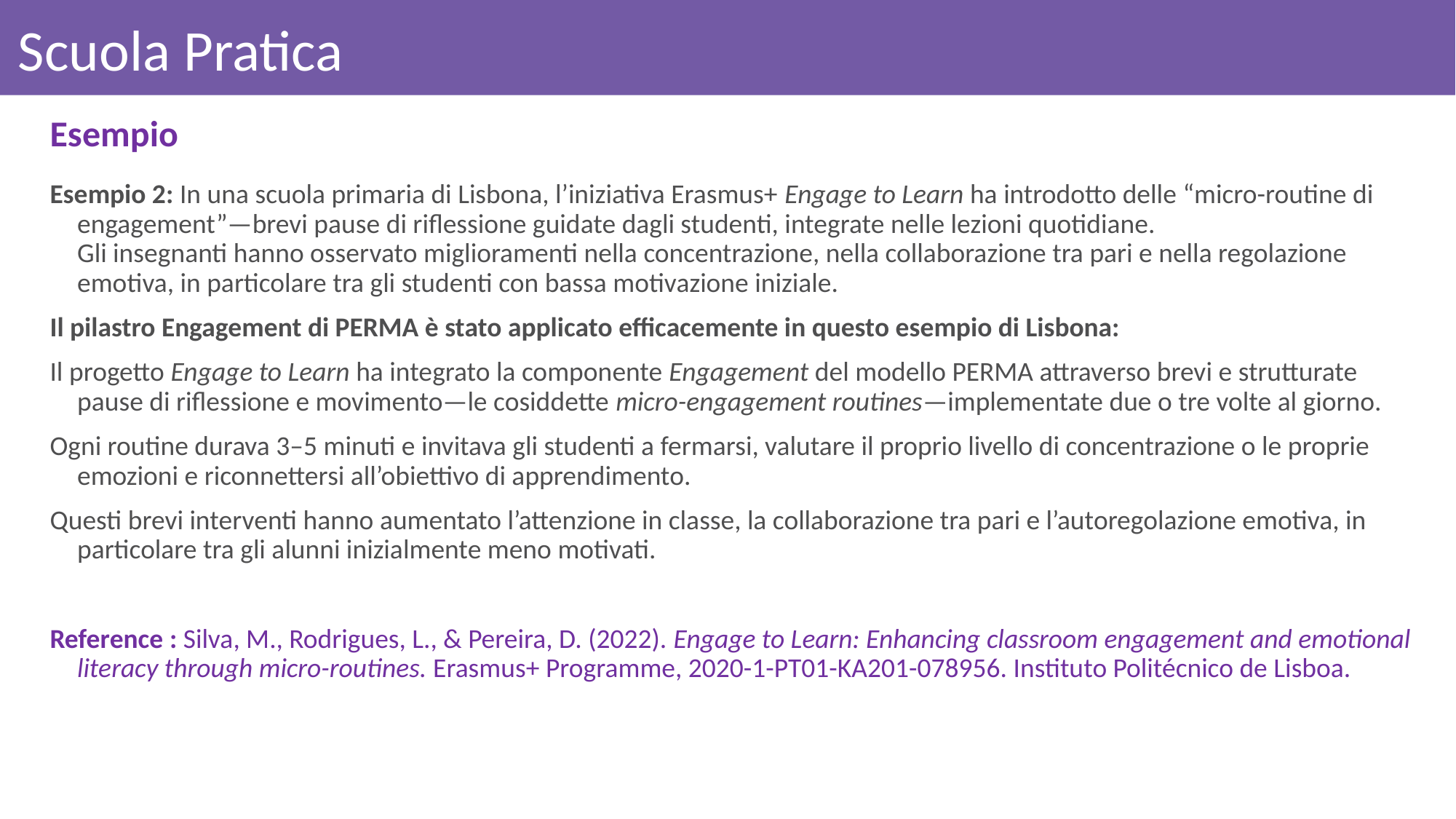

# Scuola Pratica
Esempio
Esempio 2: In una scuola primaria di Lisbona, l’iniziativa Erasmus+ Engage to Learn ha introdotto delle “micro-routine di engagement”—brevi pause di riflessione guidate dagli studenti, integrate nelle lezioni quotidiane.
Gli insegnanti hanno osservato miglioramenti nella concentrazione, nella collaborazione tra pari e nella regolazione emotiva, in particolare tra gli studenti con bassa motivazione iniziale.
Il pilastro Engagement di PERMA è stato applicato efficacemente in questo esempio di Lisbona:
Il progetto Engage to Learn ha integrato la componente Engagement del modello PERMA attraverso brevi e strutturate pause di riflessione e movimento—le cosiddette micro-engagement routines—implementate due o tre volte al giorno.
Ogni routine durava 3–5 minuti e invitava gli studenti a fermarsi, valutare il proprio livello di concentrazione o le proprie emozioni e riconnettersi all’obiettivo di apprendimento.
Questi brevi interventi hanno aumentato l’attenzione in classe, la collaborazione tra pari e l’autoregolazione emotiva, in particolare tra gli alunni inizialmente meno motivati.

Reference : Silva, M., Rodrigues, L., & Pereira, D. (2022). Engage to Learn: Enhancing classroom engagement and emotional literacy through micro-routines. Erasmus+ Programme, 2020-1-PT01-KA201-078956. Instituto Politécnico de Lisboa.